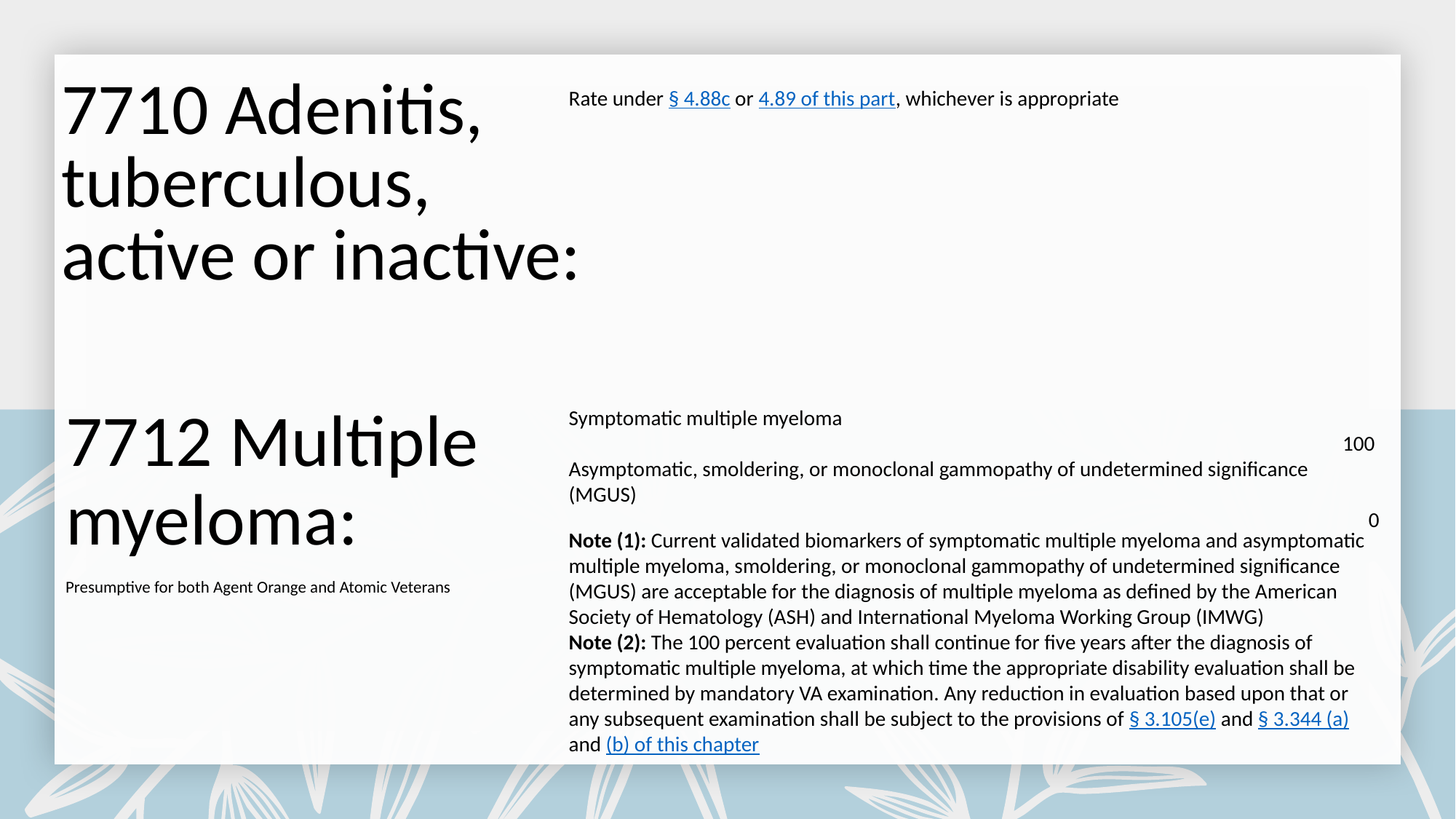

| 7710 Adenitis, tuberculous, active or inactive: |
| --- |
|  |
Rate under § 4.88c or 4.89 of this part, whichever is appropriate
# 7712 Multiple myeloma: Presumptive for both Agent Orange and Atomic Veterans
Symptomatic multiple myeloma
100
Asymptomatic, smoldering, or monoclonal gammopathy of undetermined significance (MGUS)
0

Note (1): Current validated biomarkers of symptomatic multiple myeloma and asymptomatic multiple myeloma, smoldering, or monoclonal gammopathy of undetermined significance (MGUS) are acceptable for the diagnosis of multiple myeloma as defined by the American Society of Hematology (ASH) and International Myeloma Working Group (IMWG)
Note (2): The 100 percent evaluation shall continue for five years after the diagnosis of symptomatic multiple myeloma, at which time the appropriate disability evaluation shall be determined by mandatory VA examination. Any reduction in evaluation based upon that or any subsequent examination shall be subject to the provisions of § 3.105(e) and § 3.344 (a) and (b) of this chapter